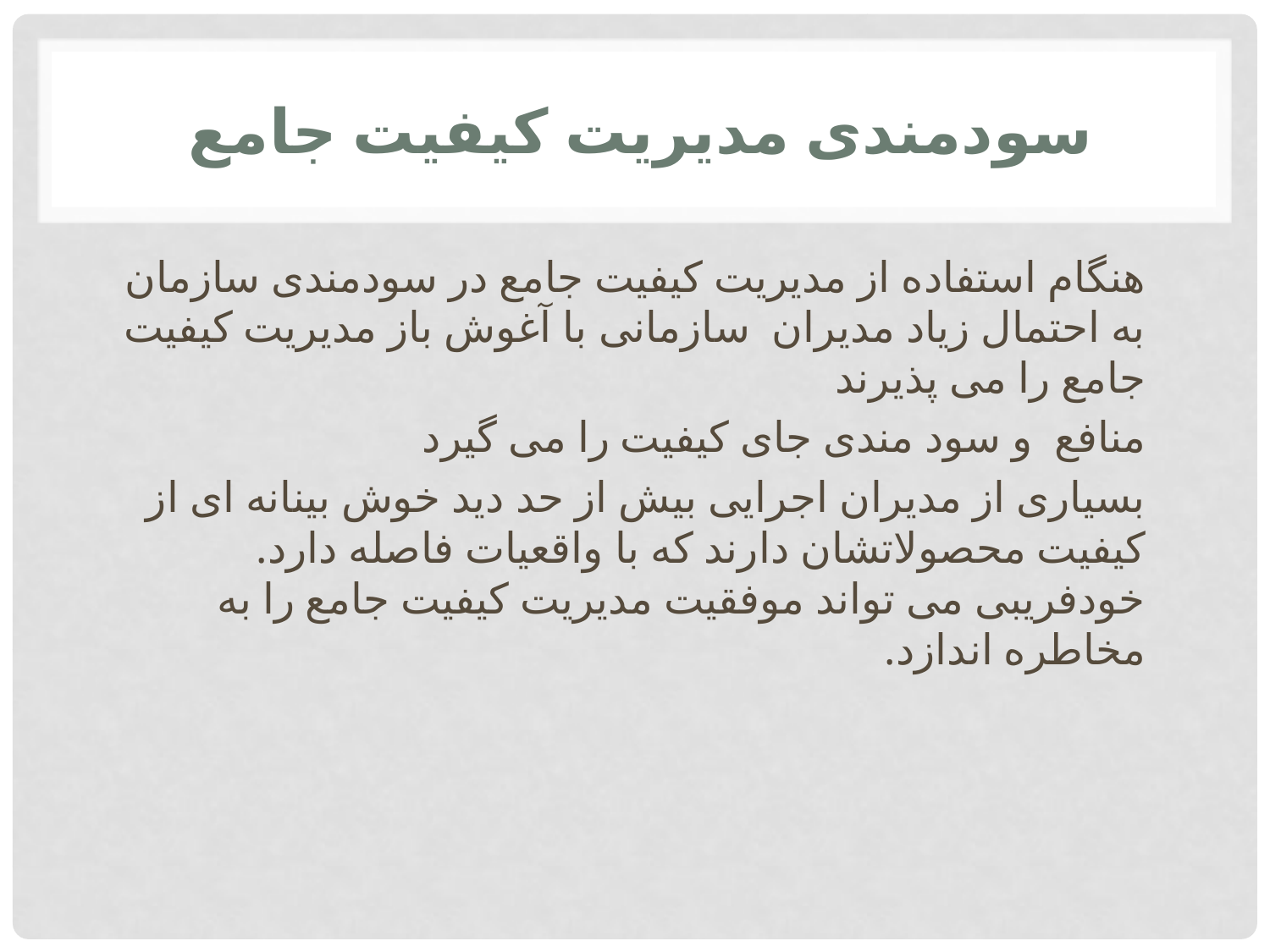

# سودمندی مدیریت کیفیت جامع
هنگام استفاده از مدیریت کیفیت جامع در سودمندی سازمان  به احتمال زیاد مدیران  سازمانی با آغوش باز مدیریت کیفیت جامع را می پذیرند
منافع  و سود مندی جای کیفیت را می گیرد
بسیاری از مدیران اجرایی بیش از حد دید خوش بینانه ای از کیفیت محصولاتشان دارند که با واقعیات فاصله دارد. خودفریبی می تواند موفقیت مدیریت کیفیت جامع را به مخاطره اندازد.